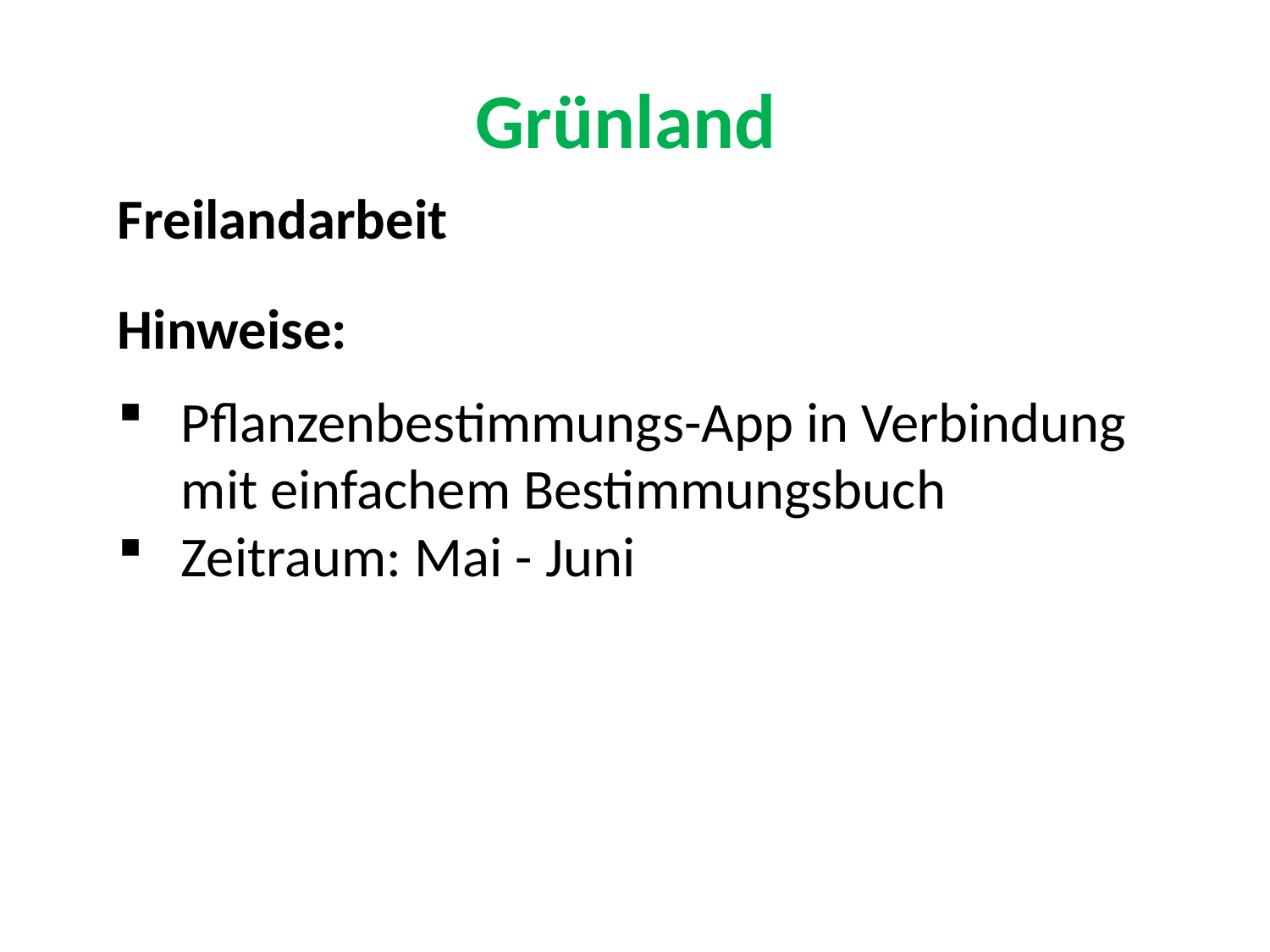

# Grünland
Freilandarbeit

Hinweise:

Pflanzenbestimmungs-App in Verbindung mit einfachem Bestimmungsbuch
Zeitraum: Mai - Juni